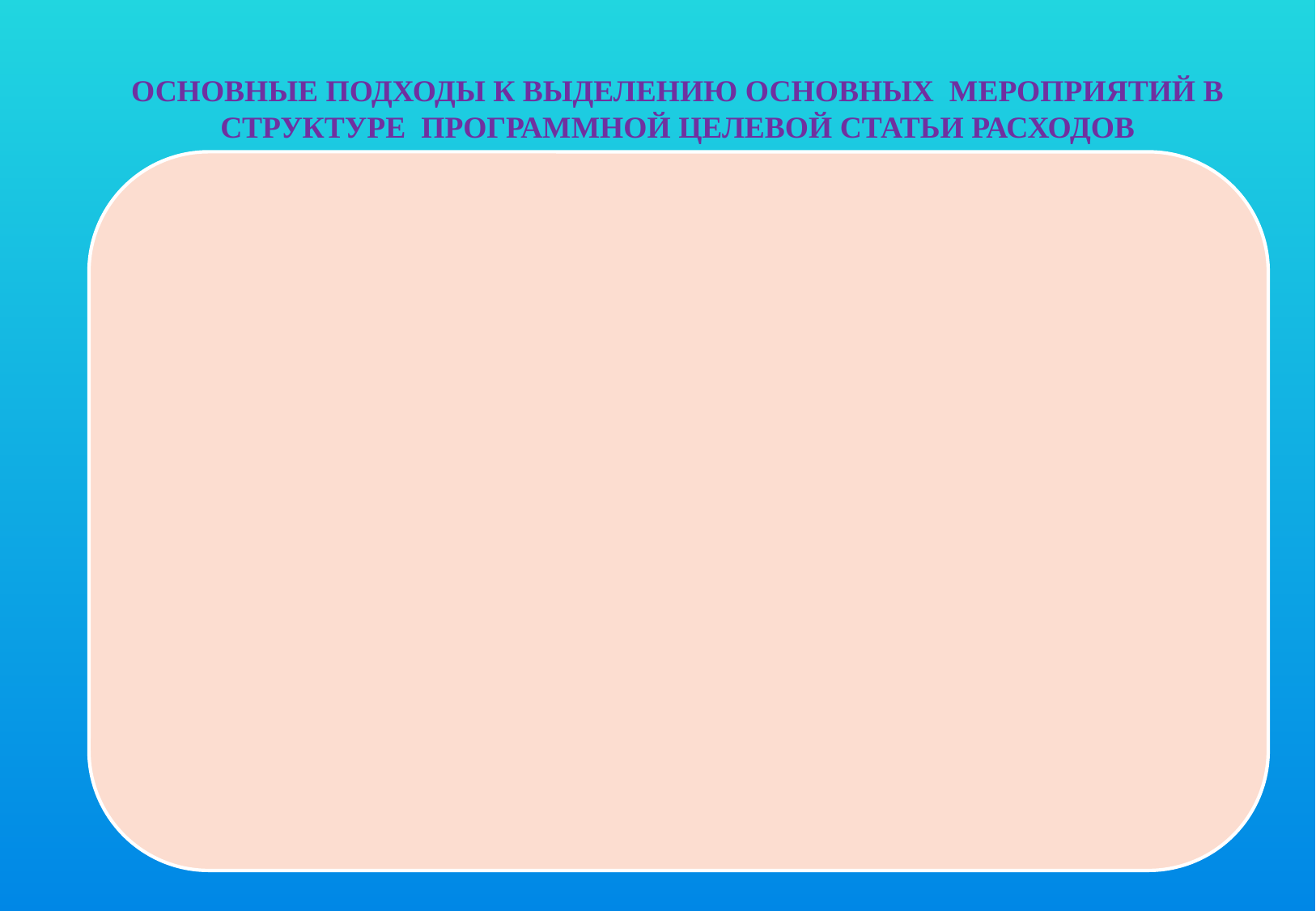

Основные подходы к выделению основных  мероприятий в структуре  программной целевой статьи расходов